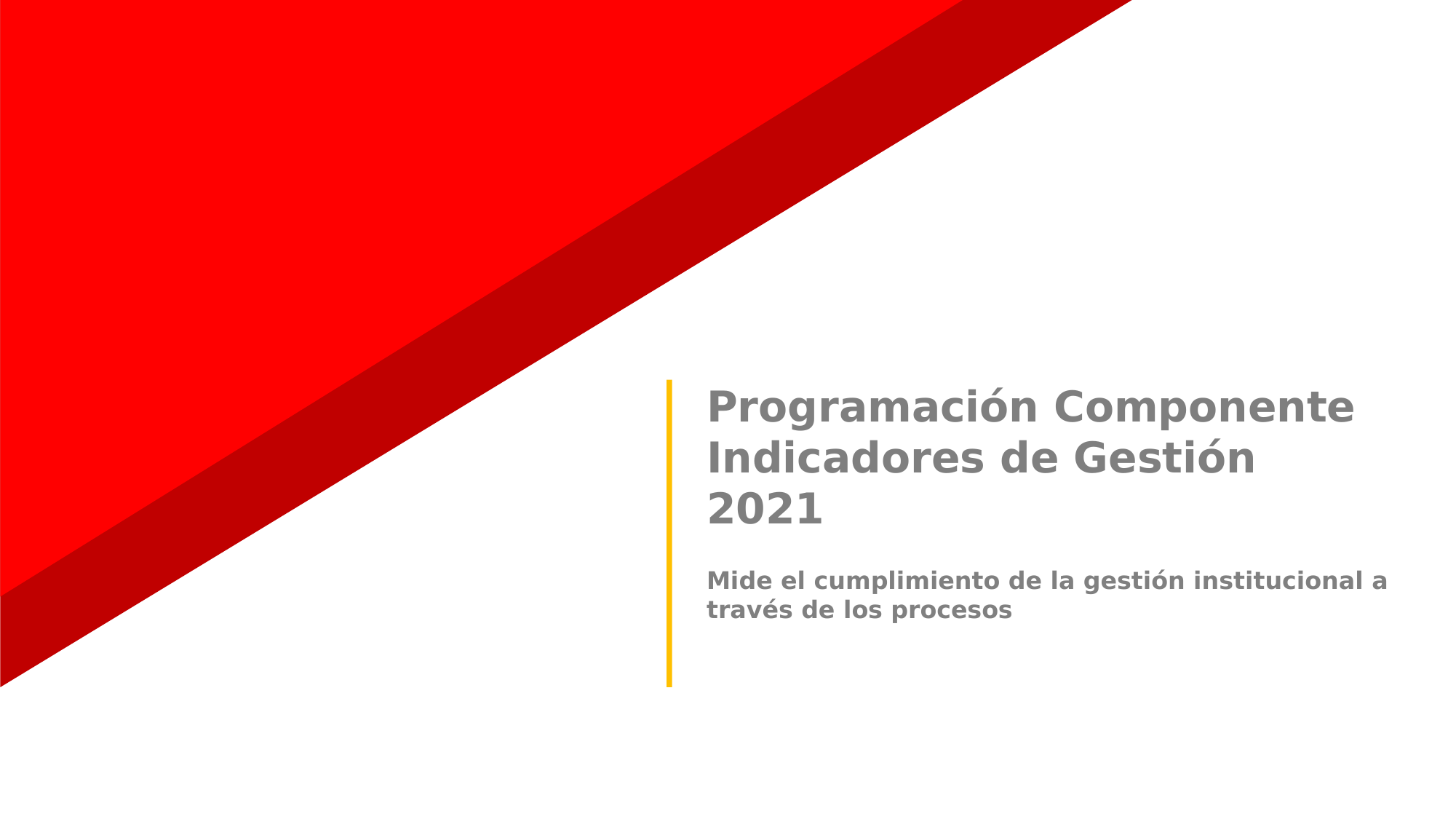

Programación Componente Indicadores de Gestión
2021

Mide el cumplimiento de la gestión institucional a través de los procesos